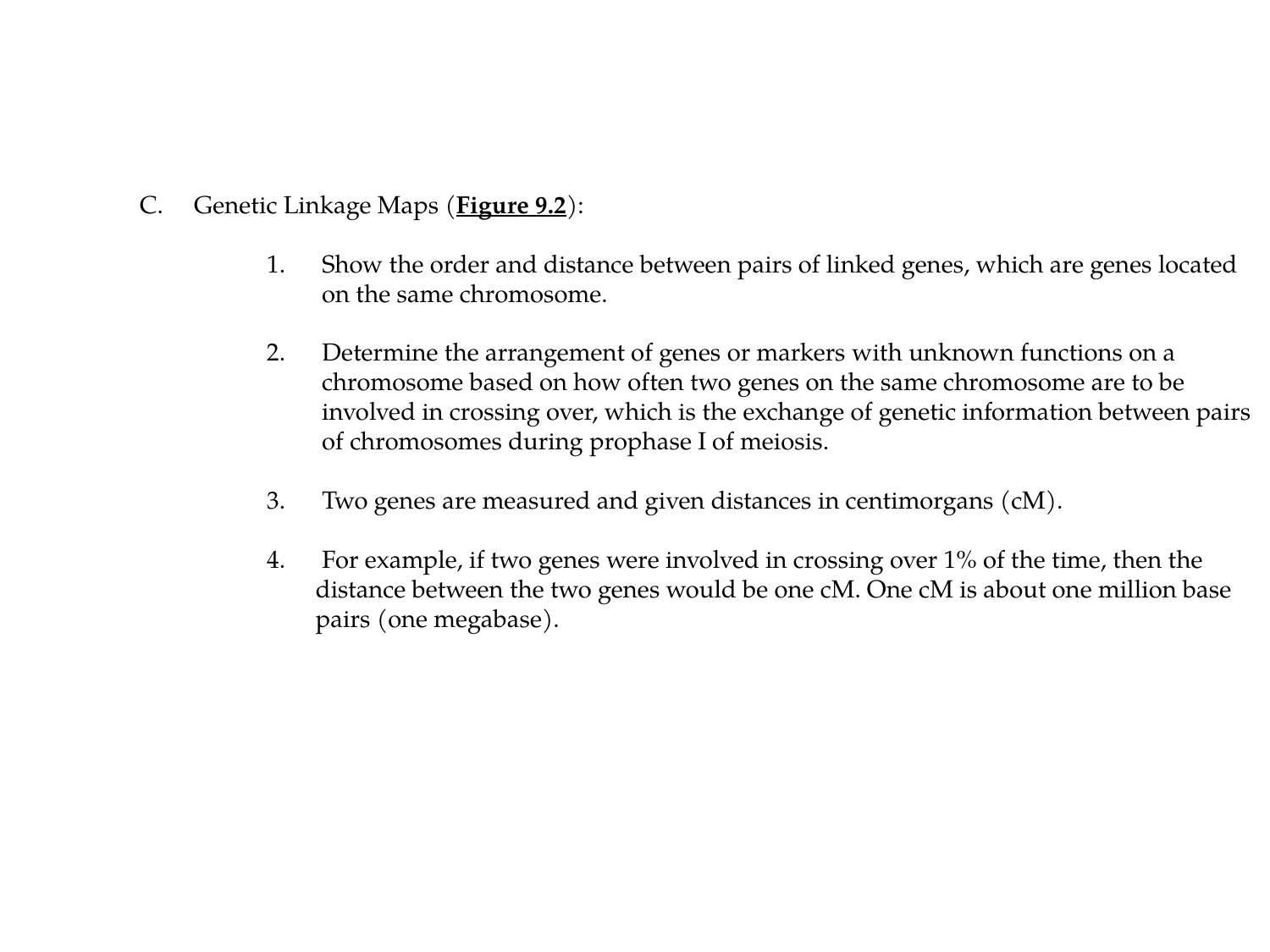

C.     Genetic Linkage Maps (Figure 9.2):

		1.      Show the order and distance between pairs of linked genes, which are genes located 		         on the same chromosome.

		2.      Determine the arrangement of genes or markers with unknown functions on a
		         chromosome based on how often two genes on the same chromosome are to be 		         involved in crossing over, which is the exchange of genetic information between pairs 		         of chromosomes during prophase I of meiosis.

		3.      Two genes are measured and given distances in centimorgans (cM).

		4.      For example, if two genes were involved in crossing over 1% of the time, then the 		        distance between the two genes would be one cM. One cM is about one million base 		        pairs (one megabase).